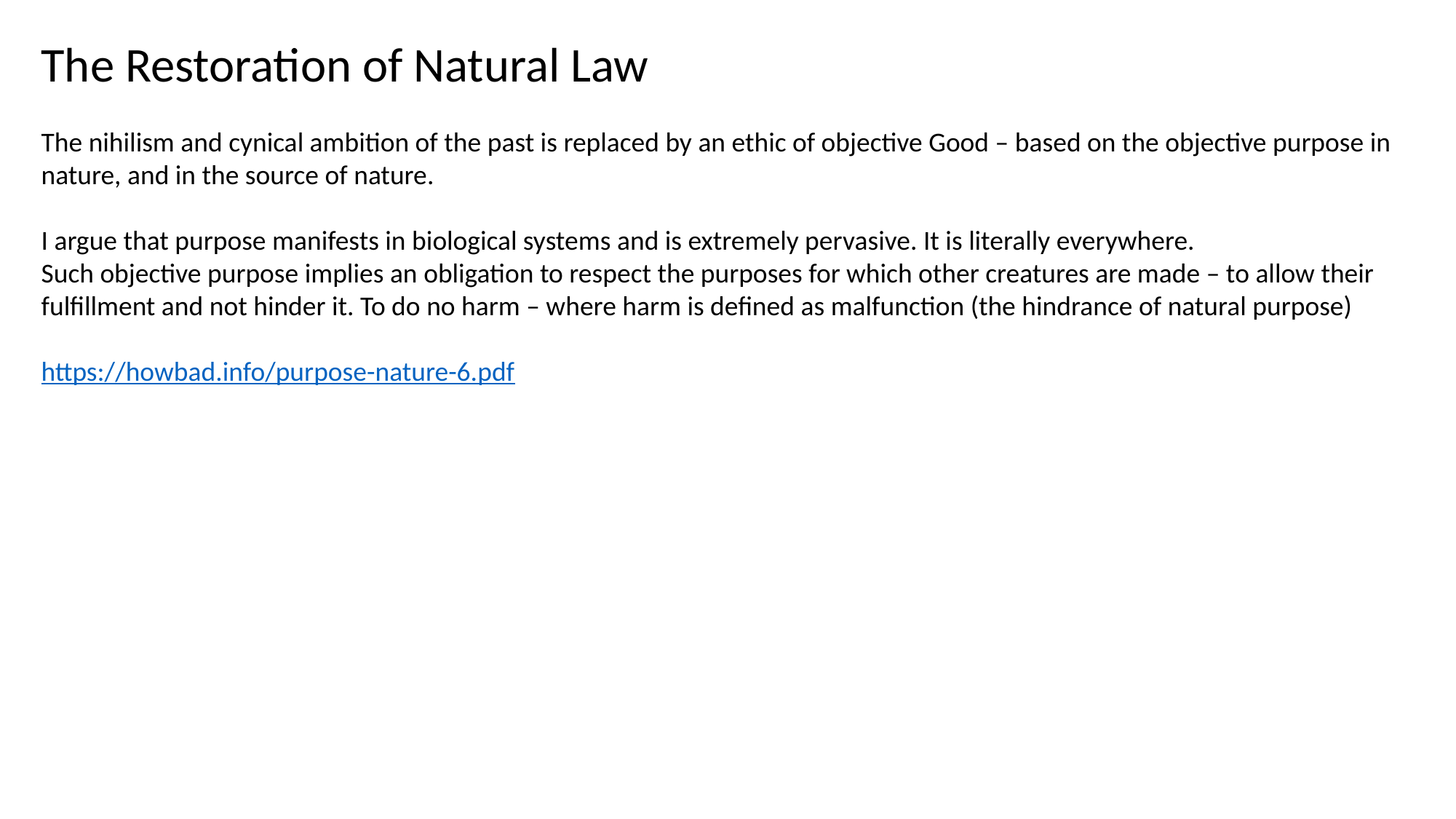

The Restoration of Natural Law

The nihilism and cynical ambition of the past is replaced by an ethic of objective Good – based on the objective purpose in nature, and in the source of nature.

I argue that purpose manifests in biological systems and is extremely pervasive. It is literally everywhere.
Such objective purpose implies an obligation to respect the purposes for which other creatures are made – to allow their fulfillment and not hinder it. To do no harm – where harm is defined as malfunction (the hindrance of natural purpose)

https://howbad.info/purpose-nature-6.pdf